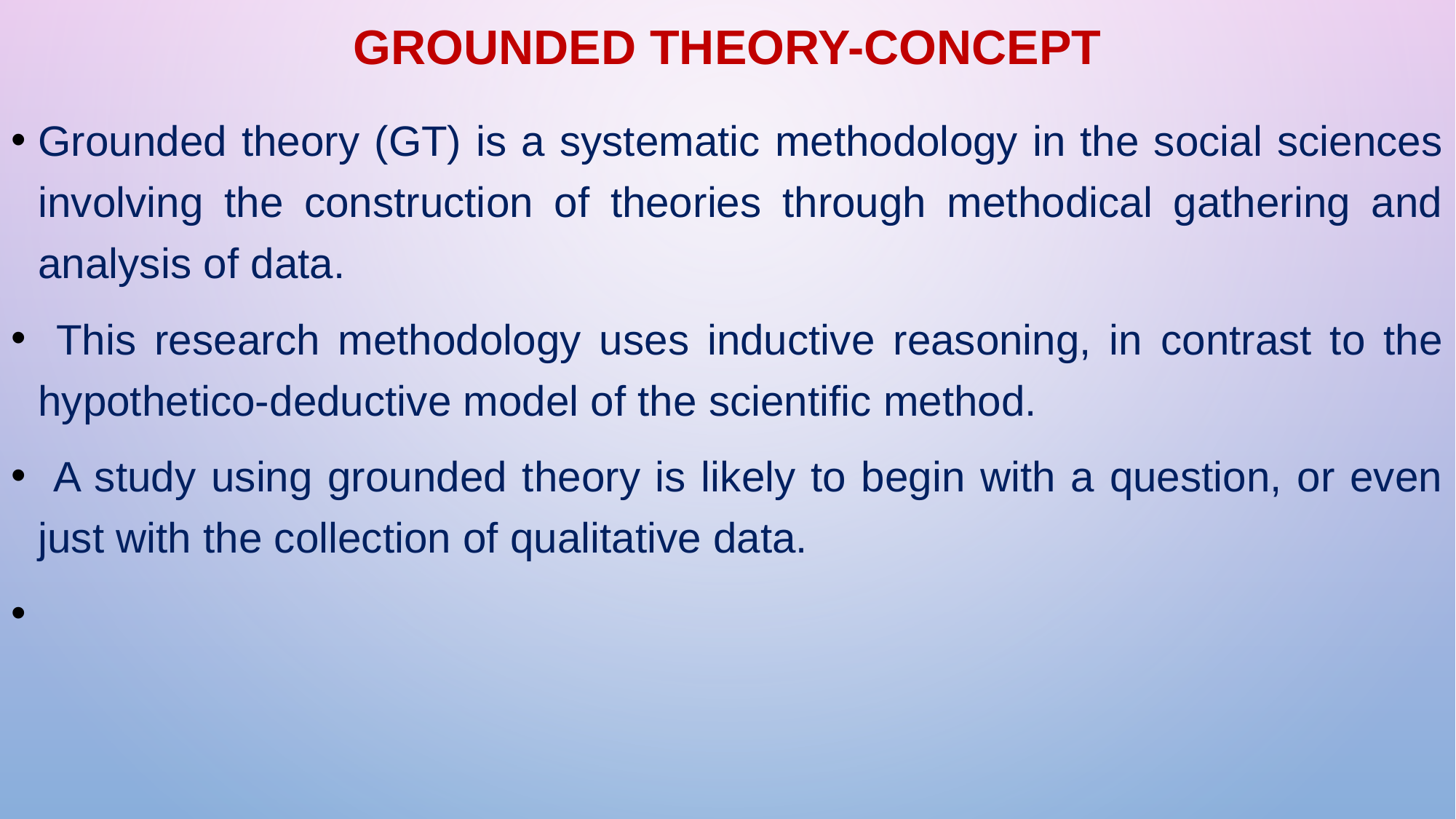

# Grounded theory-concept
Grounded theory (GT) is a systematic methodology in the social sciences involving the construction of theories through methodical gathering and analysis of data.
 This research methodology uses inductive reasoning, in contrast to the hypothetico-deductive model of the scientific method.
 A study using grounded theory is likely to begin with a question, or even just with the collection of qualitative data.